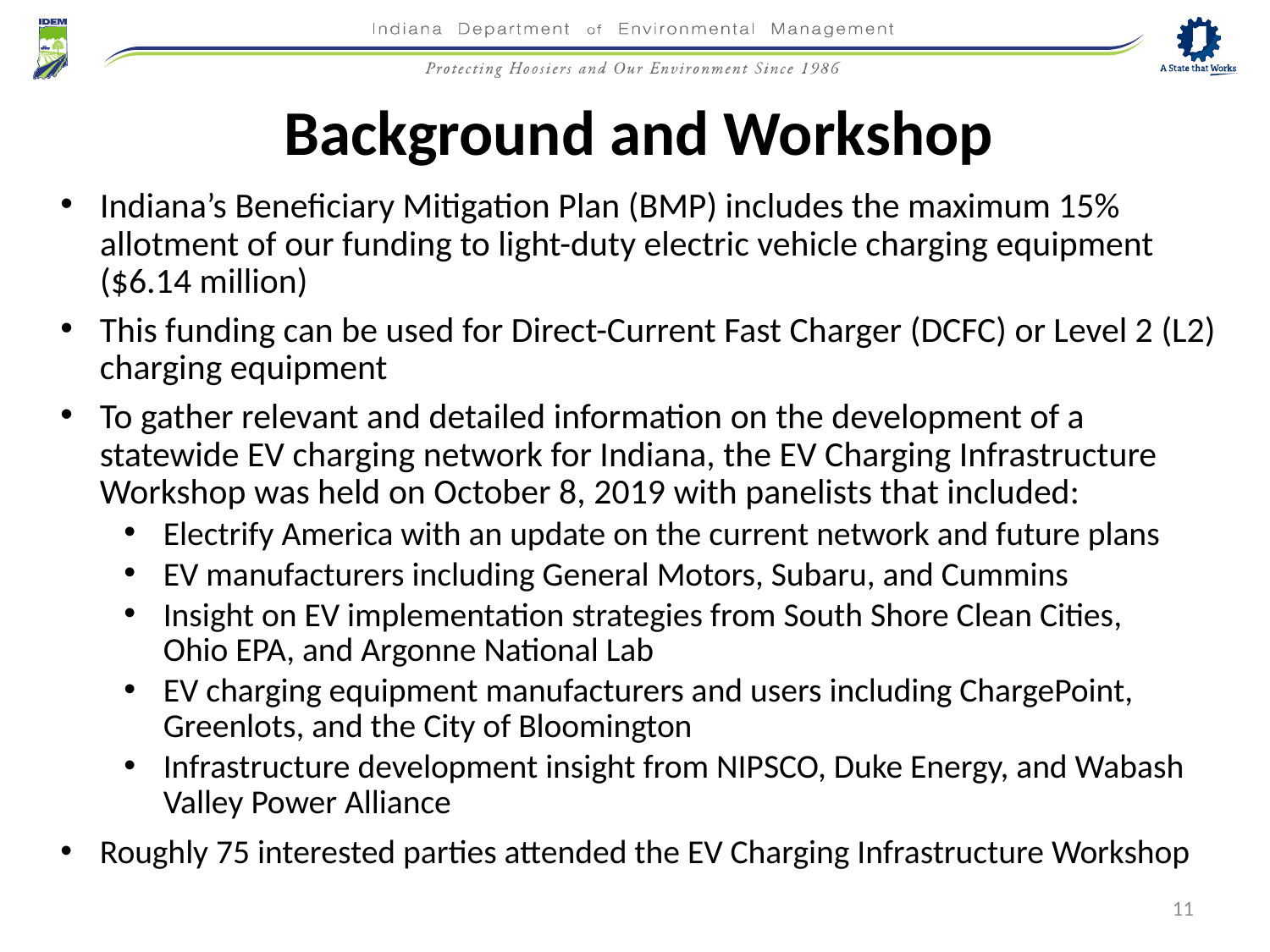

Background and Workshop
Indiana’s Beneficiary Mitigation Plan (BMP) includes the maximum 15% allotment of our funding to light-duty electric vehicle charging equipment ($6.14 million)
This funding can be used for Direct-Current Fast Charger (DCFC) or Level 2 (L2) charging equipment
To gather relevant and detailed information on the development of a statewide EV charging network for Indiana, the EV Charging Infrastructure Workshop was held on October 8, 2019 with panelists that included:
Electrify America with an update on the current network and future plans
EV manufacturers including General Motors, Subaru, and Cummins
Insight on EV implementation strategies from South Shore Clean Cities,
Ohio EPA, and Argonne National Lab
EV charging equipment manufacturers and users including ChargePoint, Greenlots, and the City of Bloomington
Infrastructure development insight from NIPSCO, Duke Energy, and Wabash Valley Power Alliance
Roughly 75 interested parties attended the EV Charging Infrastructure Workshop
11